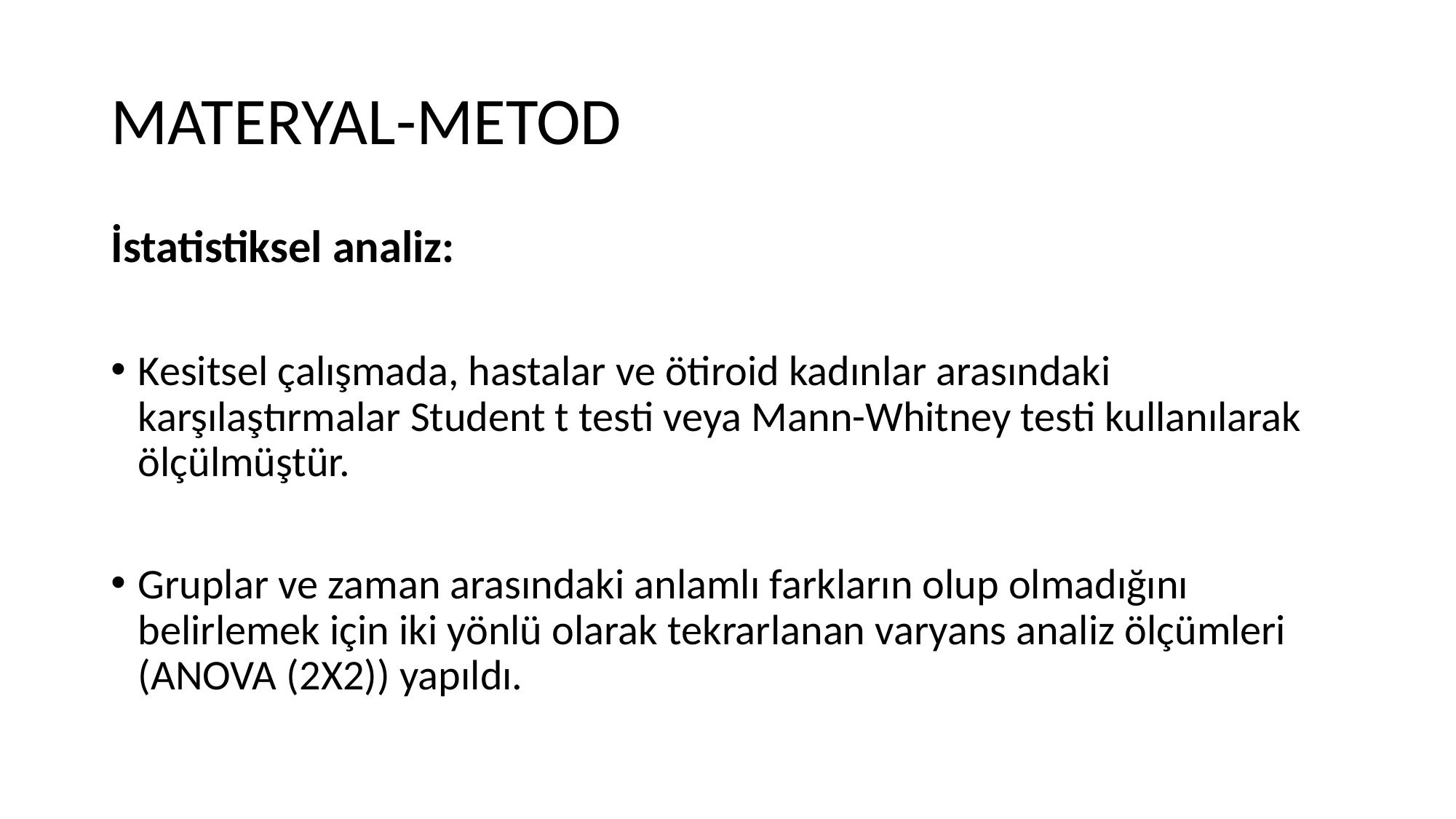

# MATERYAL-METOD
İstatistiksel analiz:

Kesitsel çalışmada, hastalar ve ötiroid kadınlar arasındaki karşılaştırmalar Student t testi veya Mann-Whitney testi kullanılarak ölçülmüştür.

Gruplar ve zaman arasındaki anlamlı farkların olup olmadığını belirlemek için iki yönlü olarak tekrarlanan varyans analiz ölçümleri (ANOVA (2X2)) yapıldı.